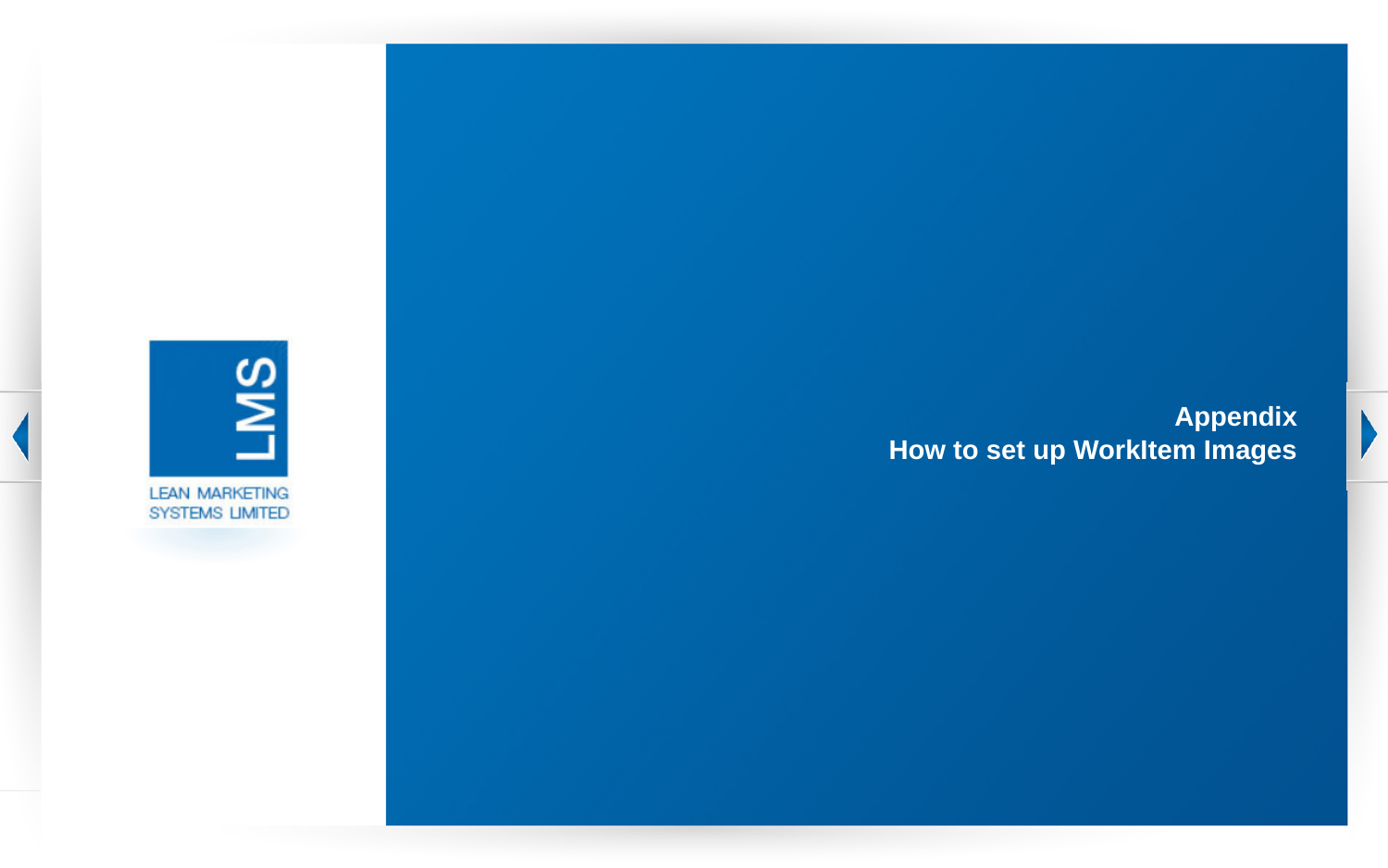

# Appendix How to set up WorkItem Images